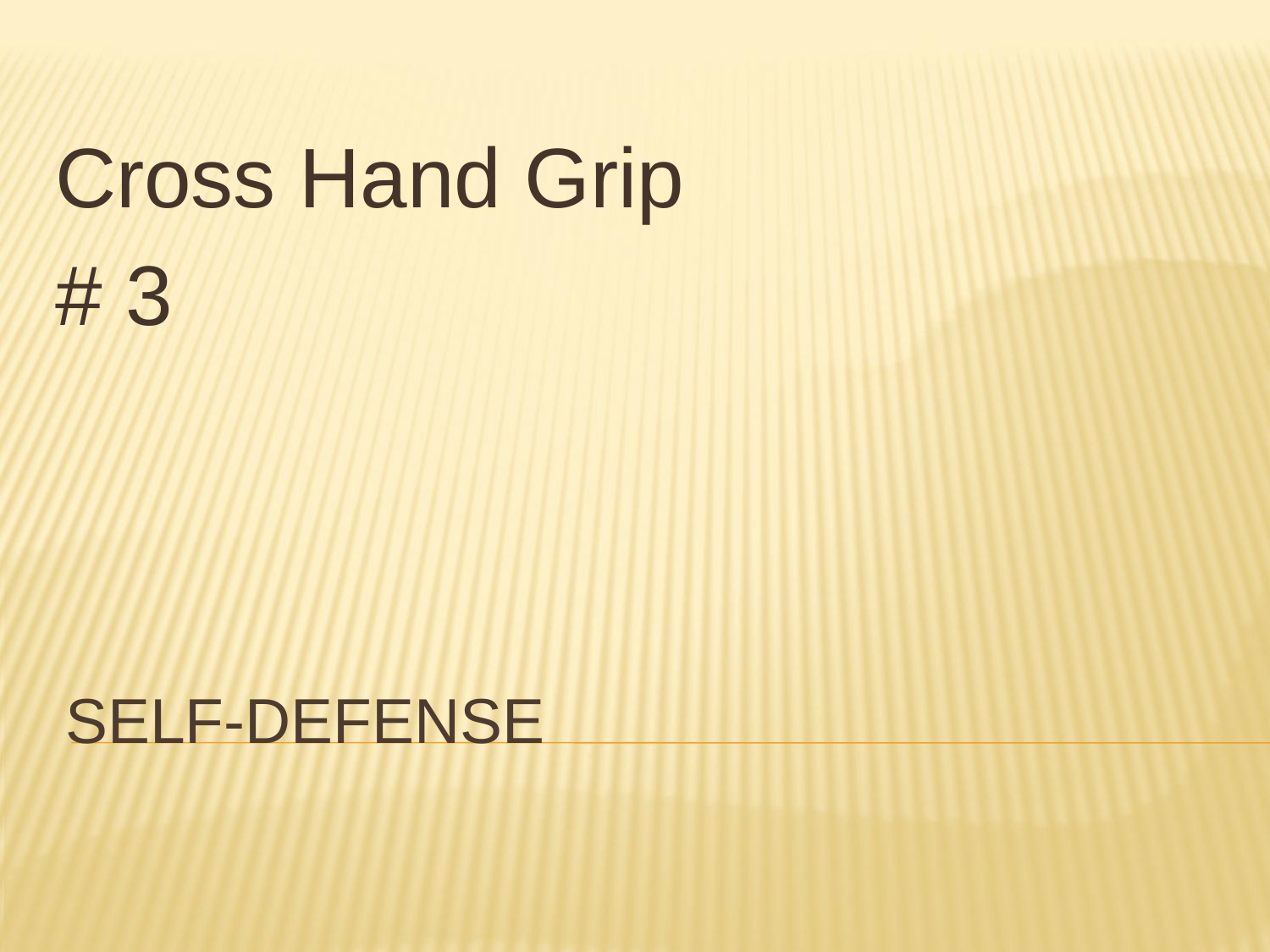

Cross Hand Grip
# 3
# Self-Defense